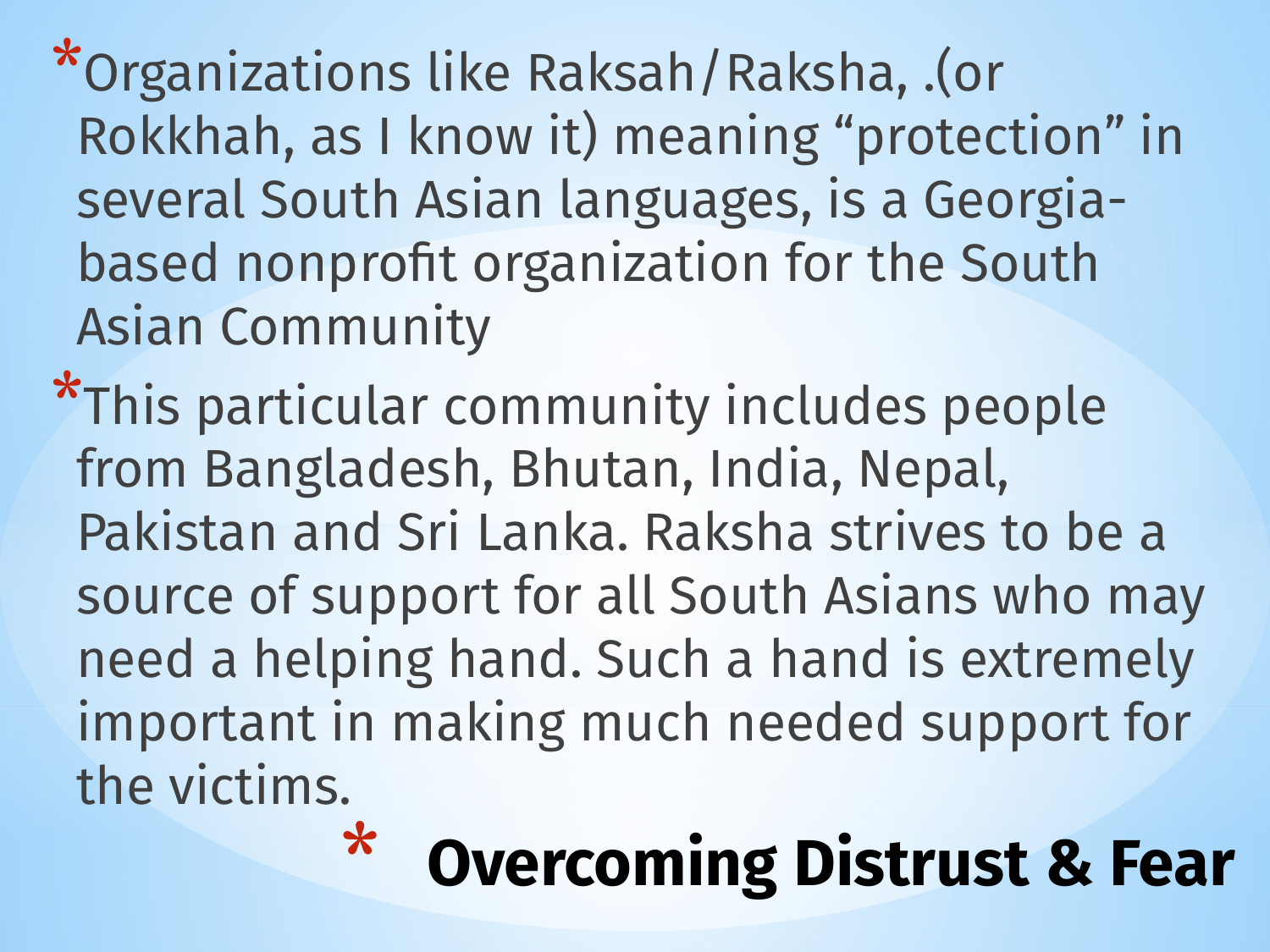

Organizations like Raksah/Raksha, .(or Rokkhah, as I know it) meaning “protection” in several South Asian languages, is a Georgia-based nonprofit organization for the South Asian Community
This particular community includes people from Bangladesh, Bhutan, India, Nepal, Pakistan and Sri Lanka. Raksha strives to be a source of support for all South Asians who may need a helping hand. Such a hand is extremely important in making much needed support for the victims.

# Overcoming Distrust & Fear